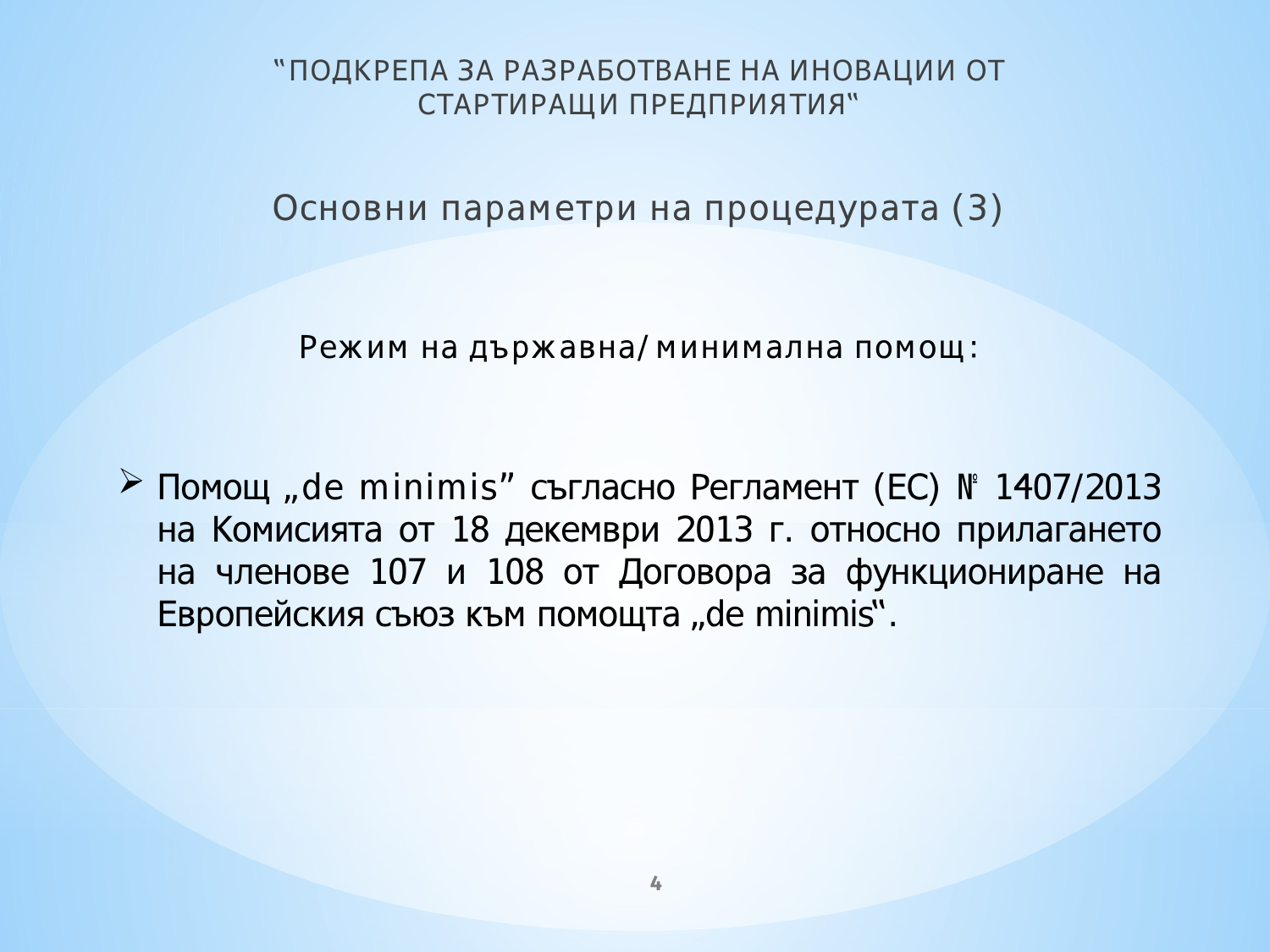

# “ПОДКРЕПА ЗА РАЗРАБОТВАНЕ НА ИНОВАЦИИ ОТ СТАРТИРАЩИ ПРЕДПРИЯТИЯ“

Основни параметри на процедурата (3)

Режим на държавна/минимална помощ:

Помощ „de minimis” съгласно Регламент (ЕС) № 1407/2013 на Комисията от 18 декември 2013 г. относно прилагането на членове 107 и 108 от Договора за функциониране на Европейския съюз към помощта „de minimis“.

4